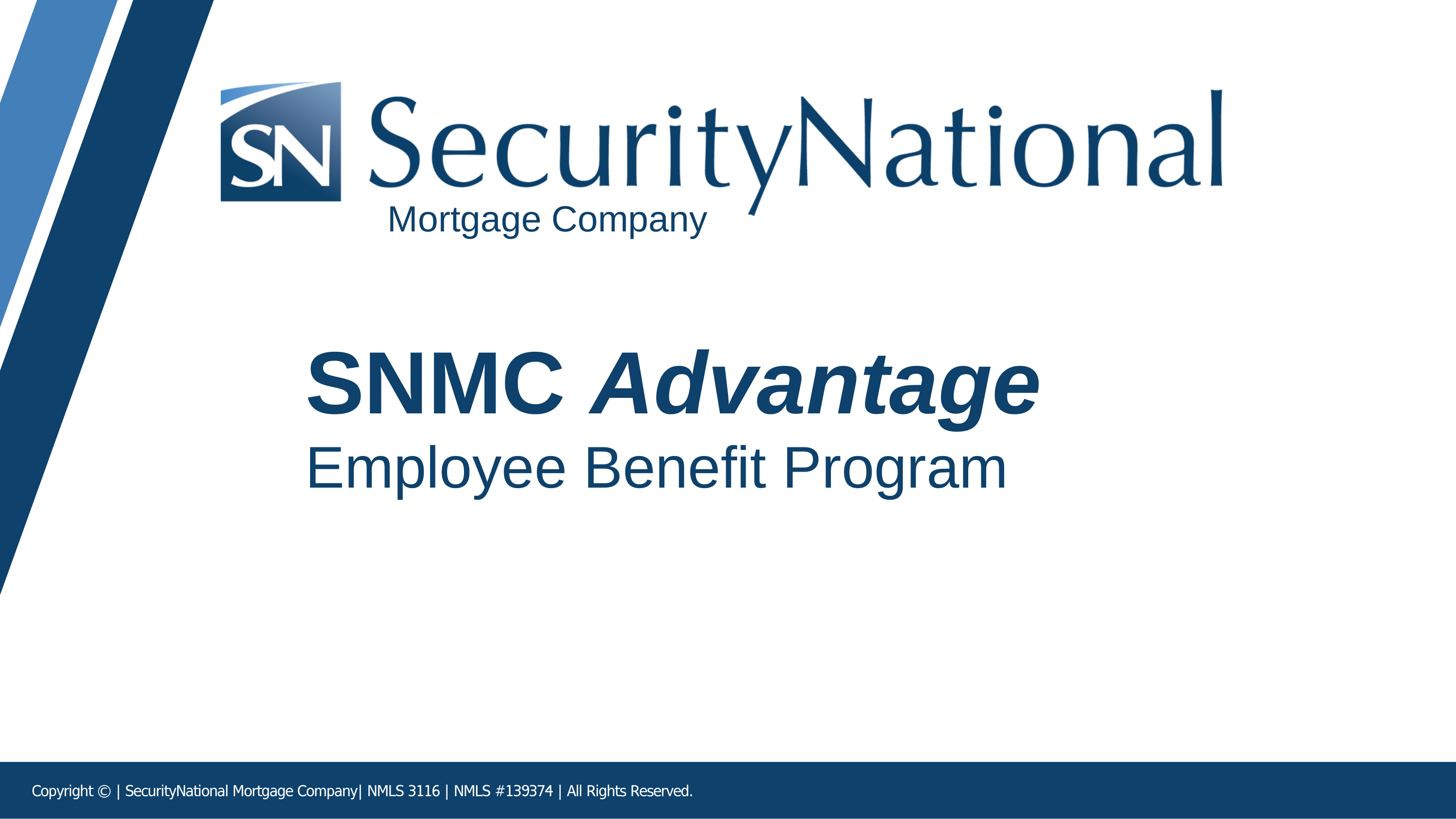

Mortgage Company
SNMC Advantage
Employee Benefit Program
Copyright © | SecurityNational Mortgage Company| NMLS 3116 | NMLS #139374 | All Rights Reserved.